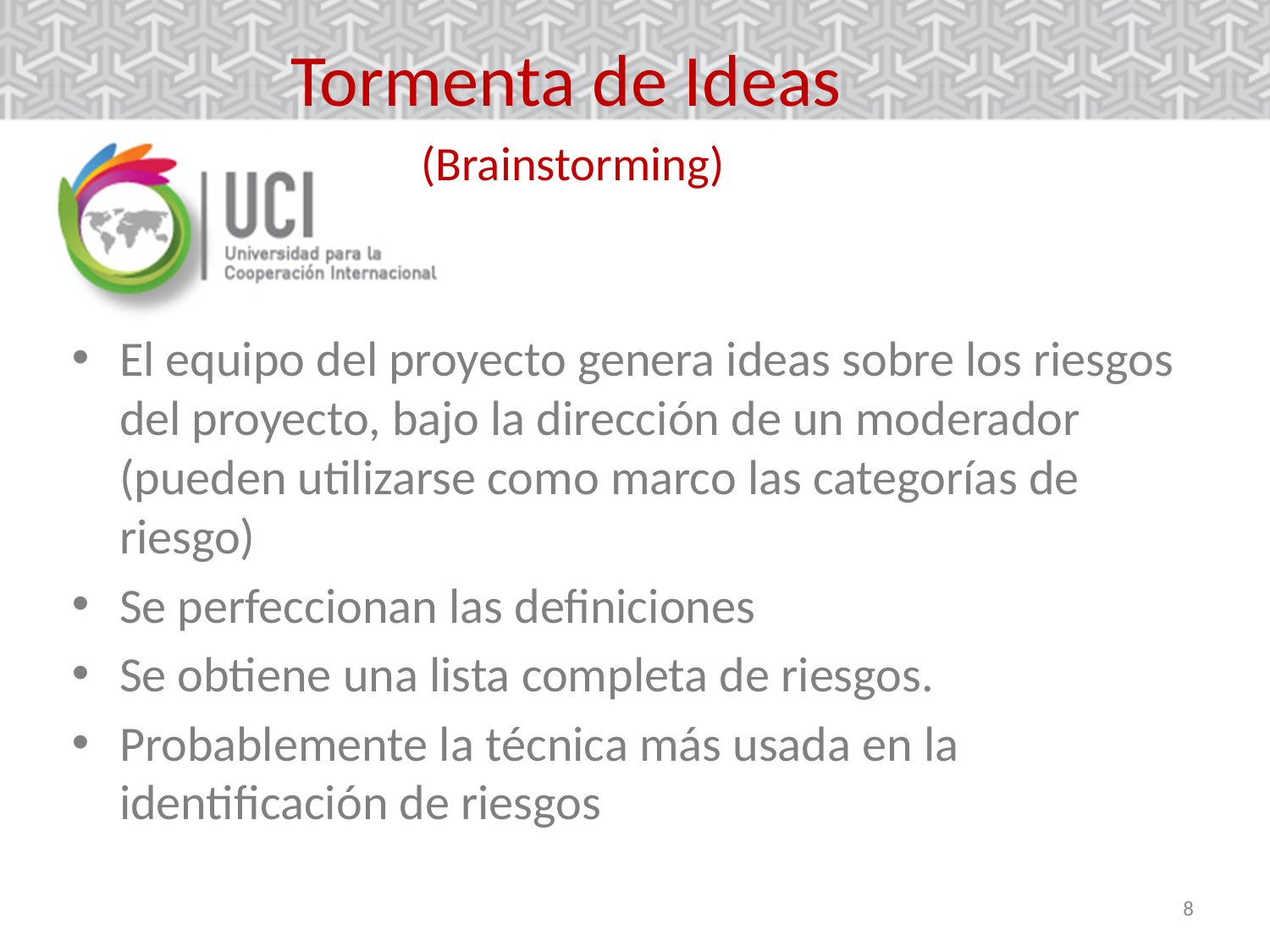

# Tormenta de Ideas (Brainstorming)
El equipo del proyecto genera ideas sobre los riesgos del proyecto, bajo la dirección de un moderador (pueden utilizarse como marco las categorías de riesgo)
Se perfeccionan las definiciones
Se obtiene una lista completa de riesgos.
Probablemente la técnica más usada en la identificación de riesgos
8